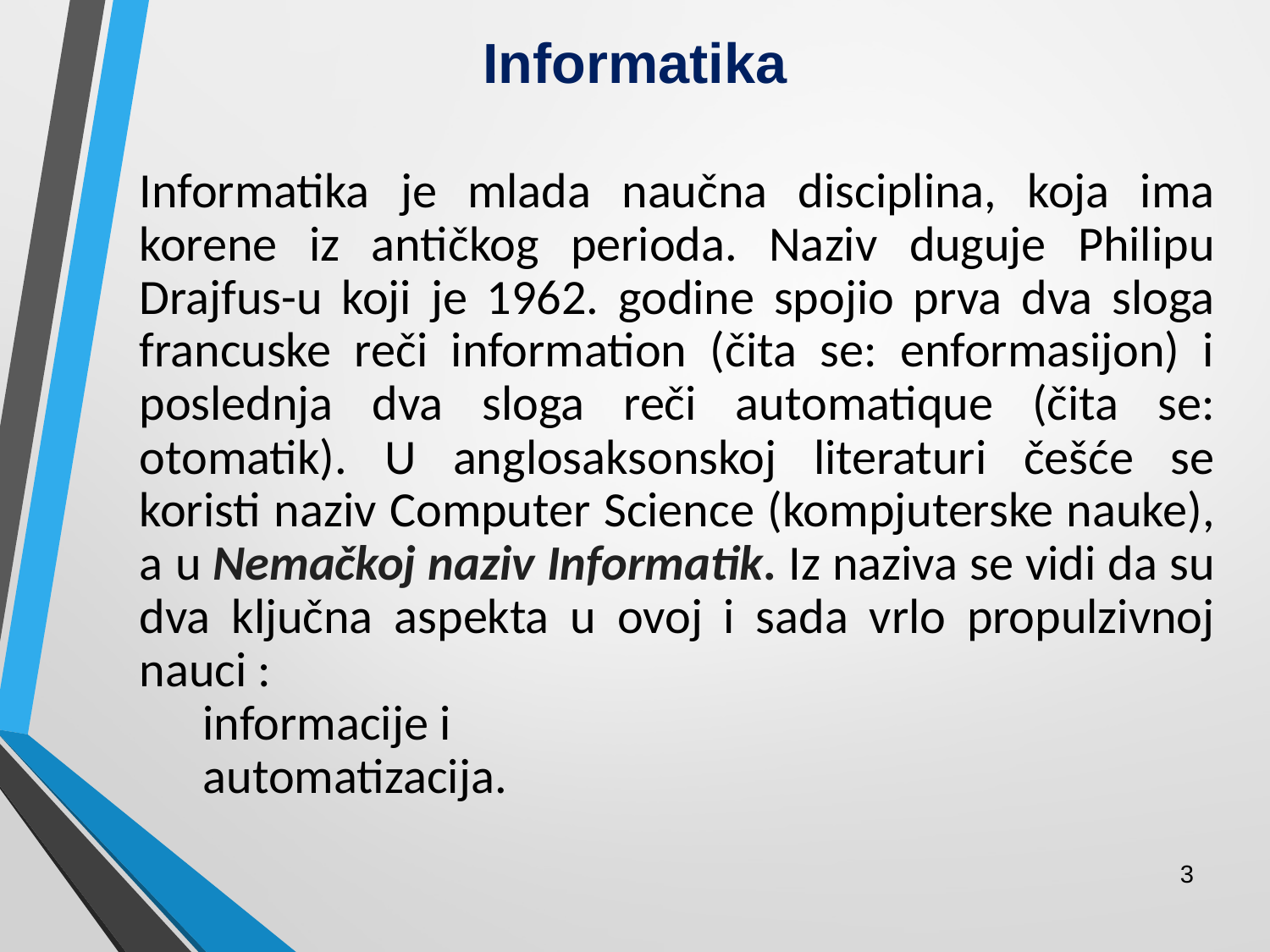

# Informatika
Informatika je mlada naučna disciplina, koja ima korene iz antičkog perioda. Naziv duguje Philipu Drajfus-u koji je 1962. godine spojio prva dva sloga francuske reči information (čita se: enformasijon) i poslednja dva sloga reči automatique (čita se: otomatik). U anglosaksonskoj literaturi češće se koristi naziv Computer Science (kompjuterske nauke), a u Nemačkoj naziv Informatik. Iz naziva se vidi da su dva ključna aspekta u ovoj i sada vrlo propulzivnoj nauci :
informacije i
automatizacija.
3